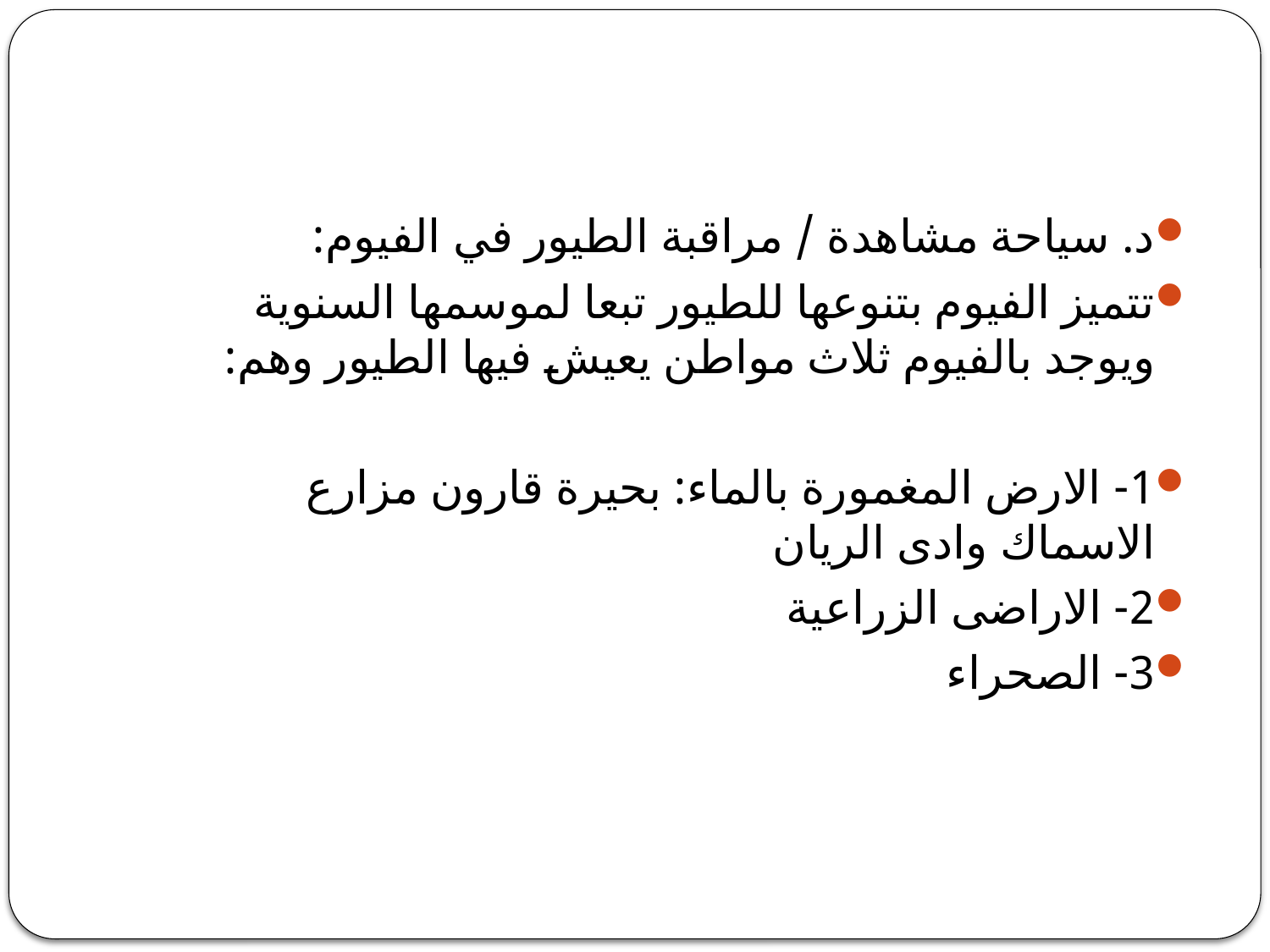

#
د. سياحة مشاهدة / مراقبة الطيور في الفيوم:
تتميز الفيوم بتنوعها للطيور تبعا لموسمها السنوية ويوجد بالفيوم ثلاث مواطن يعيش فيها الطيور وهم:

1- الارض المغمورة بالماء: بحيرة قارون مزارع الاسماك وادى الريان
2- الاراضى الزراعية
3- الصحراء